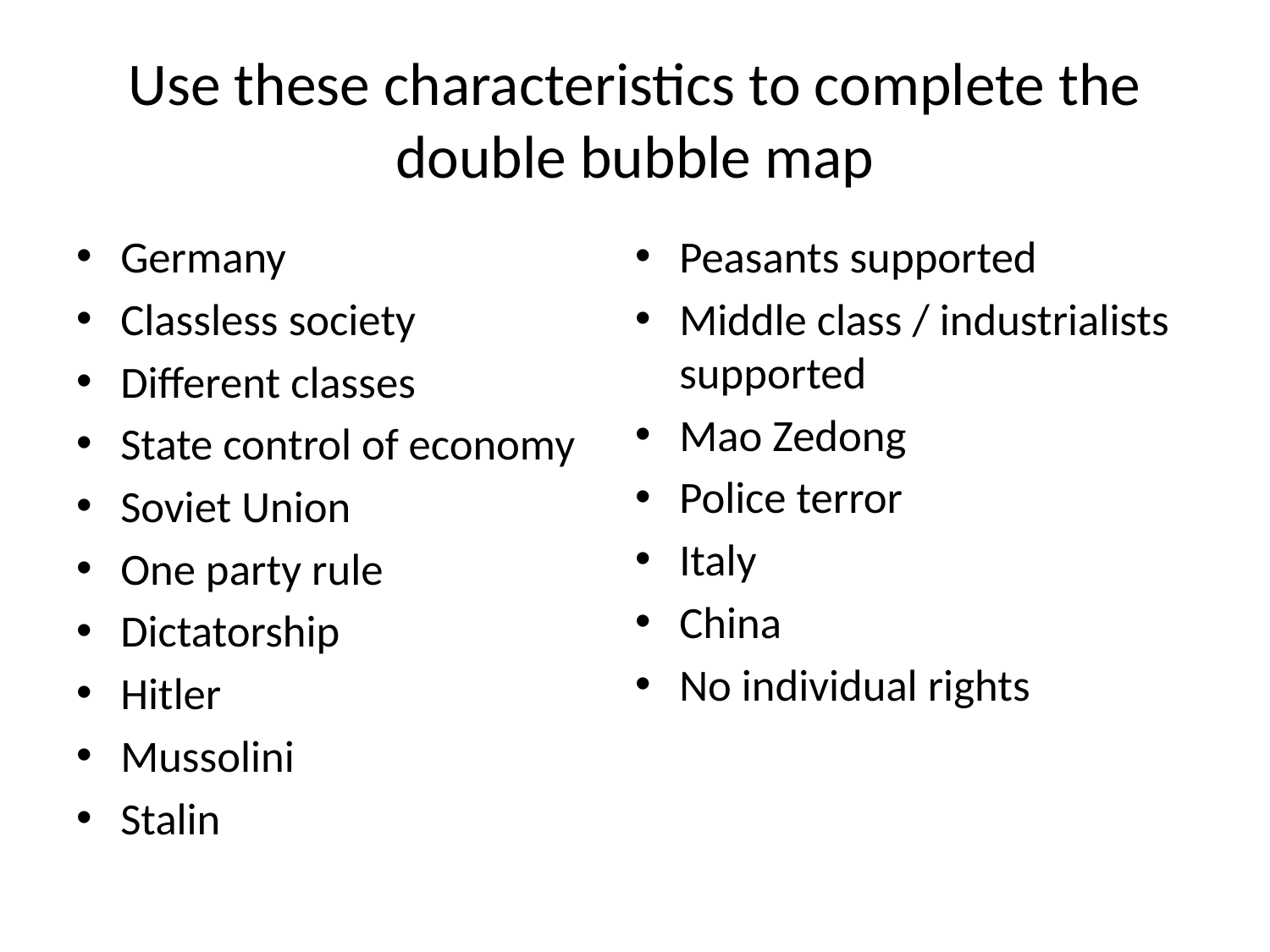

# Use these characteristics to complete the double bubble map
Germany
Classless society
Different classes
State control of economy
Soviet Union
One party rule
Dictatorship
Hitler
Mussolini
Stalin
Peasants supported
Middle class / industrialists supported
Mao Zedong
Police terror
Italy
China
No individual rights